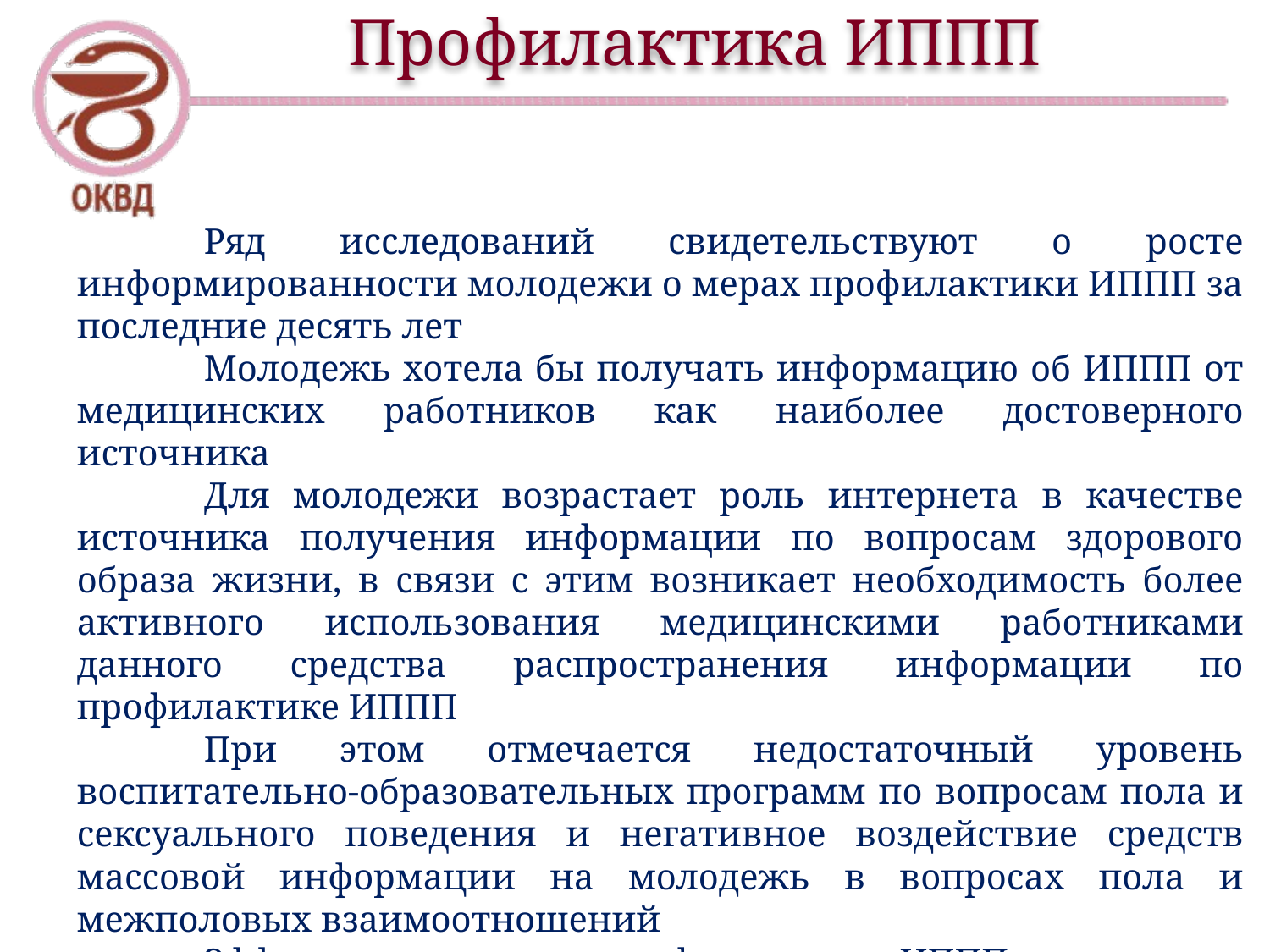

# Профилактика ИППП
	Ряд исследований свидетельствуют о росте информированности молодежи о мерах профилактики ИППП за последние десять лет
	Молодежь хотела бы получать информацию об ИППП от медицинских работников как наиболее достоверного источника
	Для молодежи возрастает роль интернета в качестве источника получения информации по вопросам здорового образа жизни, в связи с этим возникает необходимость более активного использования медицинскими работниками данного средства распространения информации по профилактике ИППП
	При этом отмечается недостаточный уровень воспитательно-образовательных программ по вопросам пола и сексуального поведения и негативное воздействие средств массовой информации на молодежь в вопросах пола и межполовых взаимоотношений
	Эффективность мер профилактики ИППП зависит от качества взаимодействия системы здравоохранения с педагогической общественностью и работниками средств массовой информации